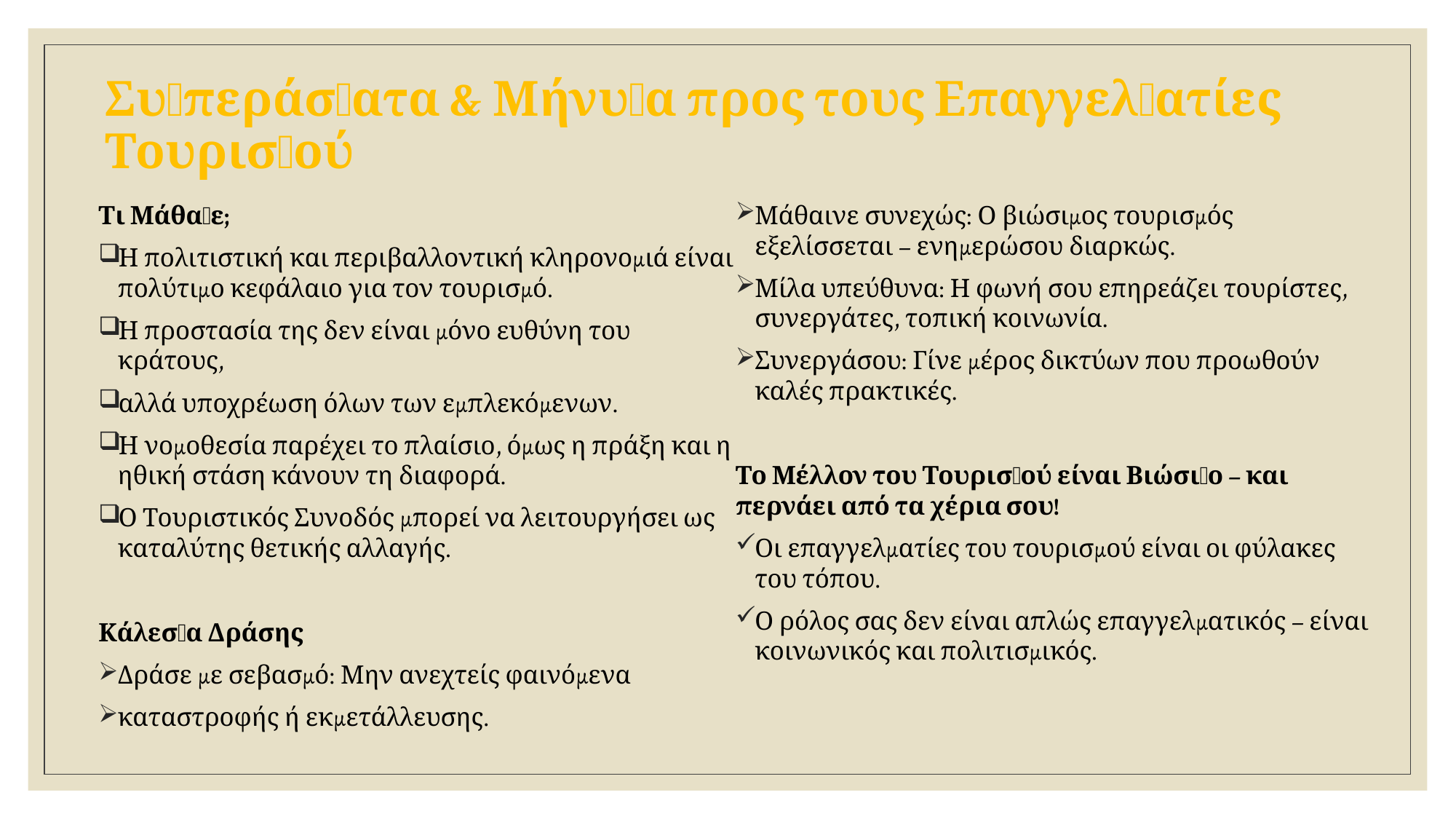

# Συμπεράσματα & Μήνυμα προς τους Επαγγελματίες Τουρισμού
Τι Μάθαμε;
Η πολιτιστική και περιβαλλοντική κληρονομιά είναι πολύτιμο κεφάλαιο για τον τουρισμό.
Η προστασία της δεν είναι μόνο ευθύνη του κράτους,
αλλά υποχρέωση όλων των εμπλεκόμενων.
Η νομοθεσία παρέχει το πλαίσιο, όμως η πράξη και η ηθική στάση κάνουν τη διαφορά.
Ο Τουριστικός Συνοδός μπορεί να λειτουργήσει ως καταλύτης θετικής αλλαγής.

Κάλεσμα Δράσης
Δράσε με σεβασμό: Μην ανεχτείς φαινόμενα
καταστροφής ή εκμετάλλευσης.
Μάθαινε συνεχώς: Ο βιώσιμος τουρισμός εξελίσσεται – ενημερώσου διαρκώς.
Μίλα υπεύθυνα: Η φωνή σου επηρεάζει τουρίστες, συνεργάτες, τοπική κοινωνία.
Συνεργάσου: Γίνε μέρος δικτύων που προωθούν καλές πρακτικές.

Το Μέλλον του Τουρισμού είναι Βιώσιμο – και περνάει από τα χέρια σου!
Οι επαγγελματίες του τουρισμού είναι οι φύλακες του τόπου.
Ο ρόλος σας δεν είναι απλώς επαγγελματικός – είναι κοινωνικός και πολιτισμικός.